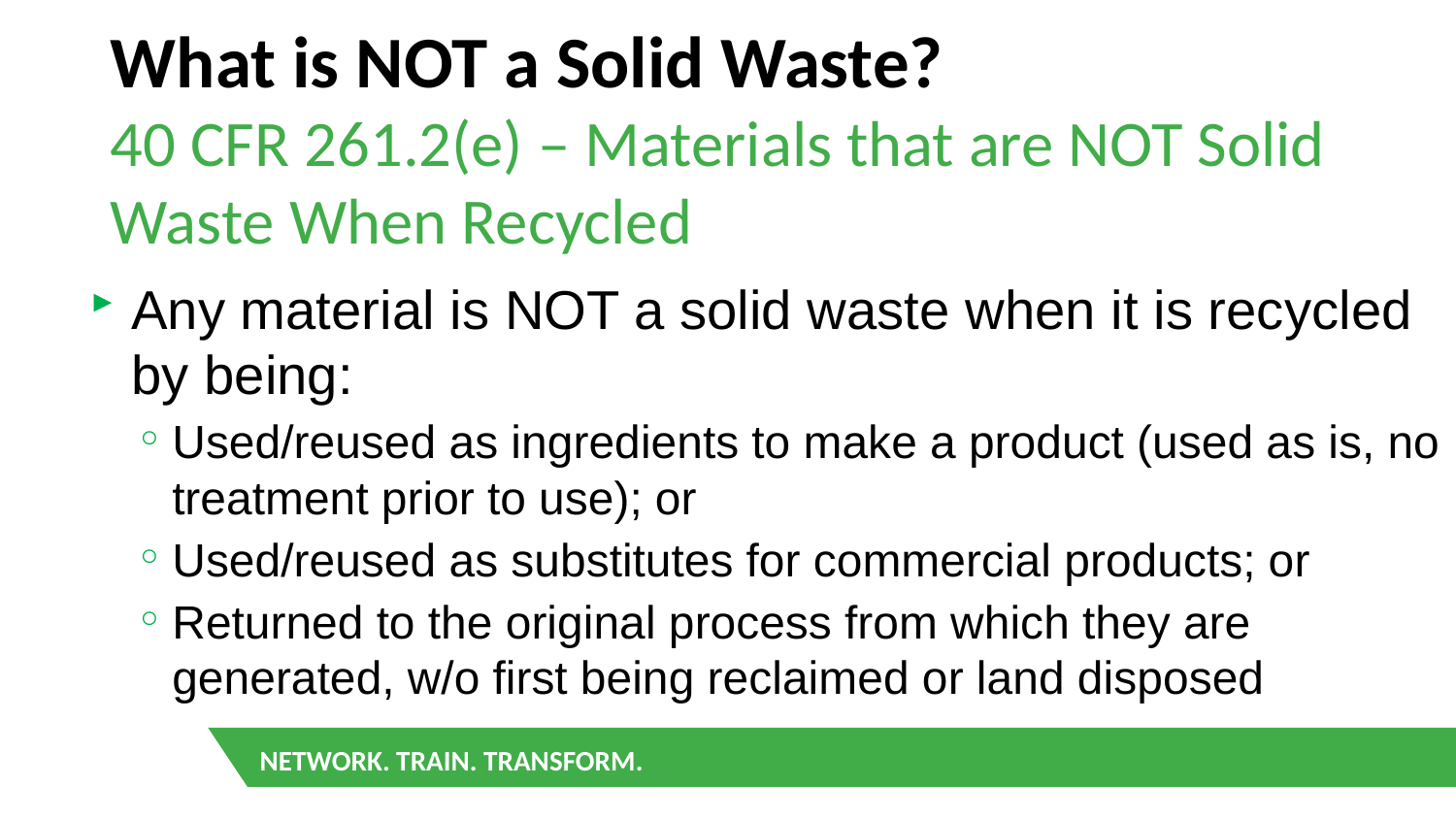

# What is NOT a Solid Waste? 40 CFR 261.2(e) – Materials that are NOT Solid Waste When Recycled
Any material is NOT a solid waste when it is recycled by being:
Used/reused as ingredients to make a product (used as is, no treatment prior to use); or
Used/reused as substitutes for commercial products; or
Returned to the original process from which they are generated, w/o first being reclaimed or land disposed